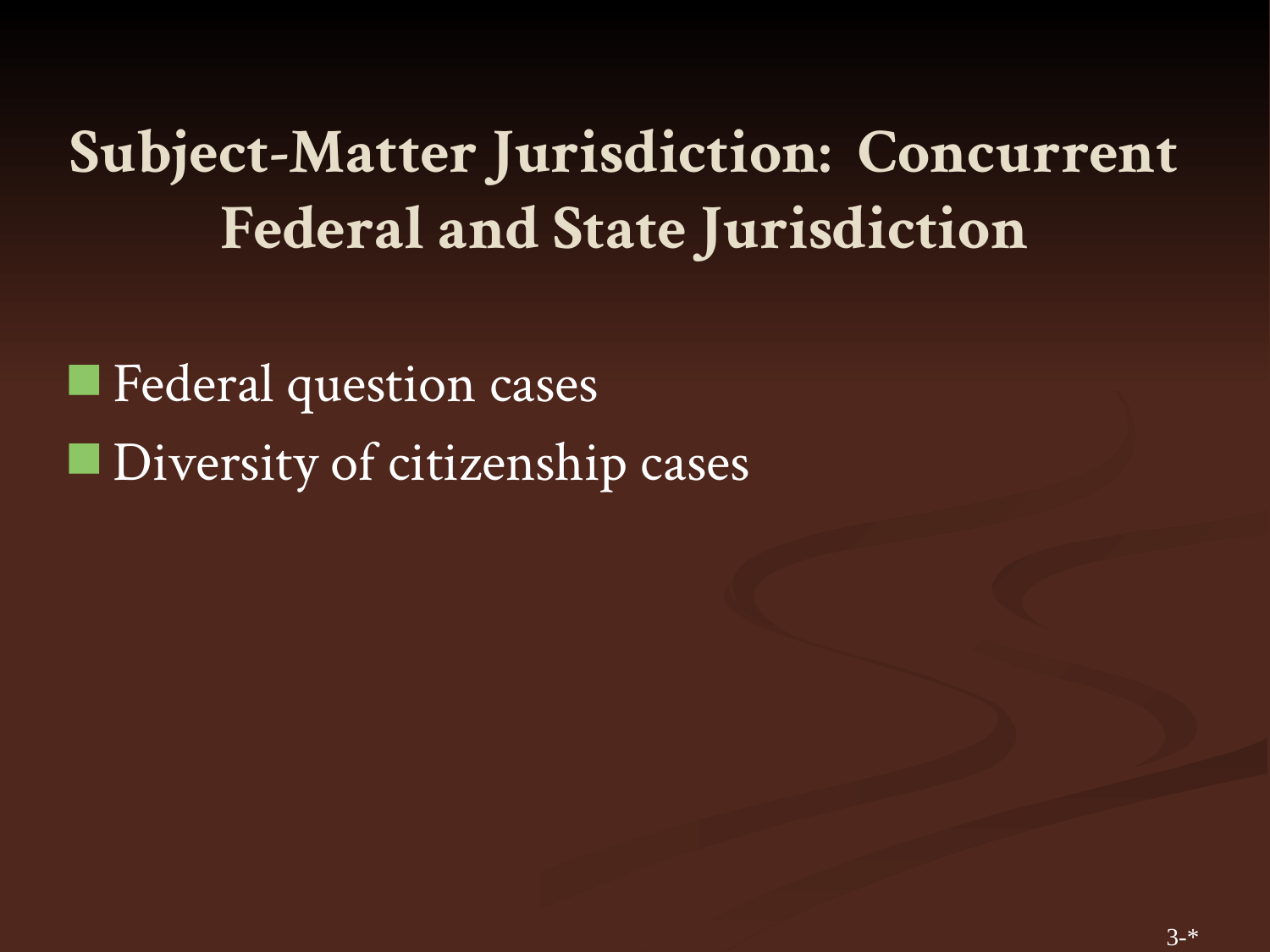

# Subject-Matter Jurisdiction:  Concurrent Federal and State Jurisdiction
Federal question cases
Diversity of citizenship cases
3-*